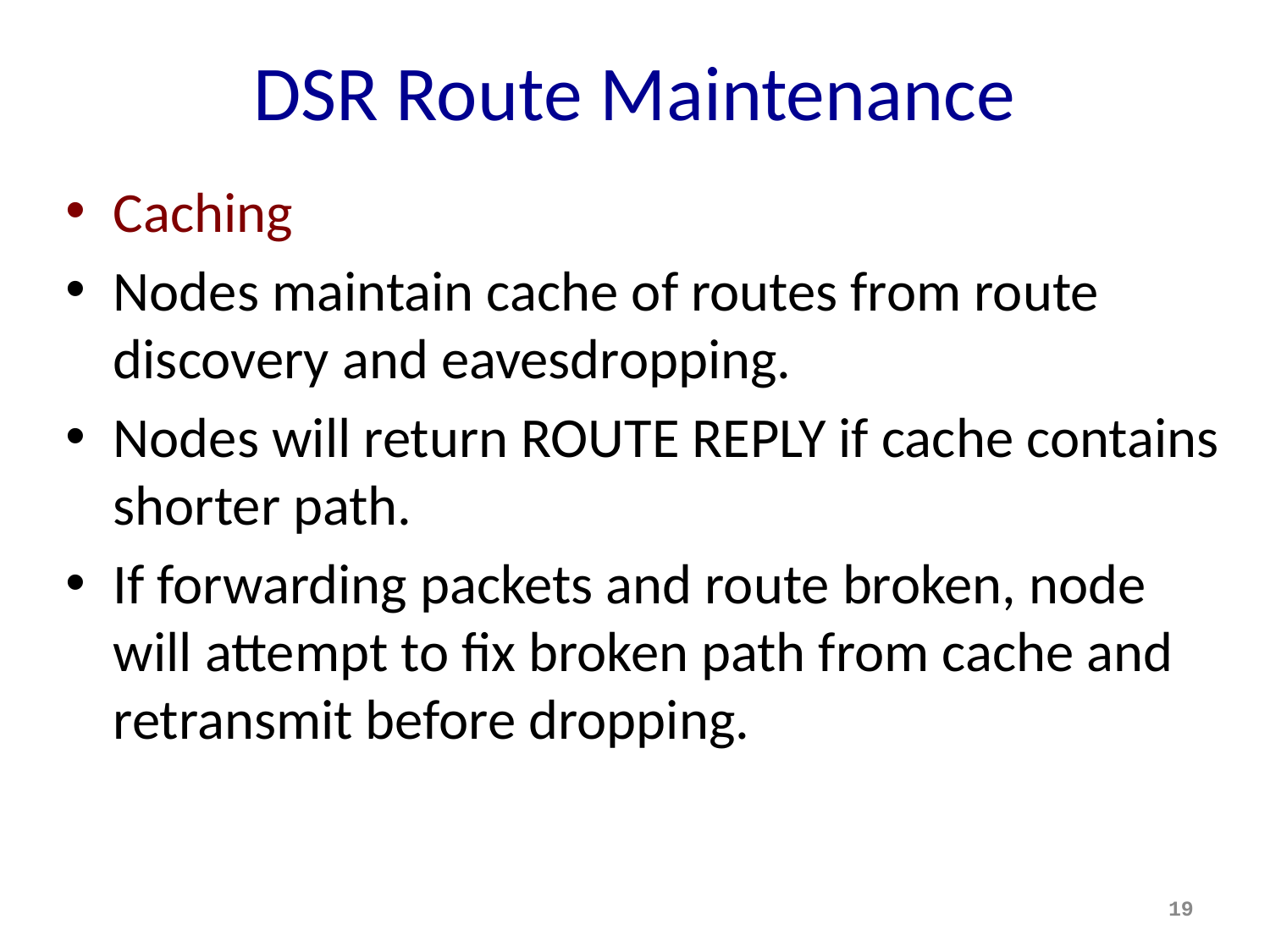

# DSR Route Maintenance
Caching
Nodes maintain cache of routes from route discovery and eavesdropping.
Nodes will return ROUTE REPLY if cache contains shorter path.
If forwarding packets and route broken, node will attempt to fix broken path from cache and retransmit before dropping.

19